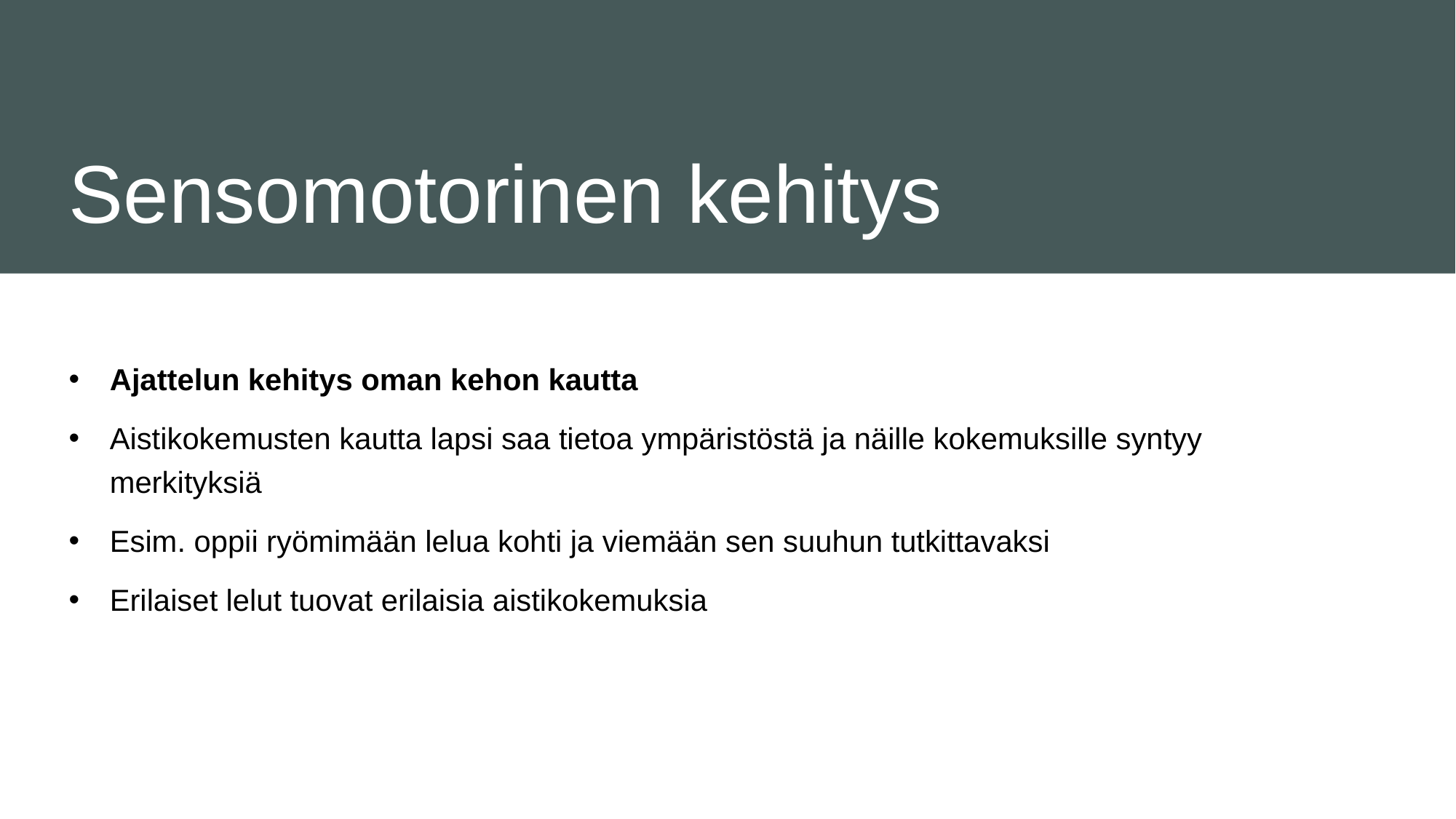

# Sensomotorinen kehitys
Ajattelun kehitys oman kehon kautta
Aistikokemusten kautta lapsi saa tietoa ympäristöstä ja näille kokemuksille syntyy merkityksiä
Esim. oppii ryömimään lelua kohti ja viemään sen suuhun tutkittavaksi
Erilaiset lelut tuovat erilaisia aistikokemuksia